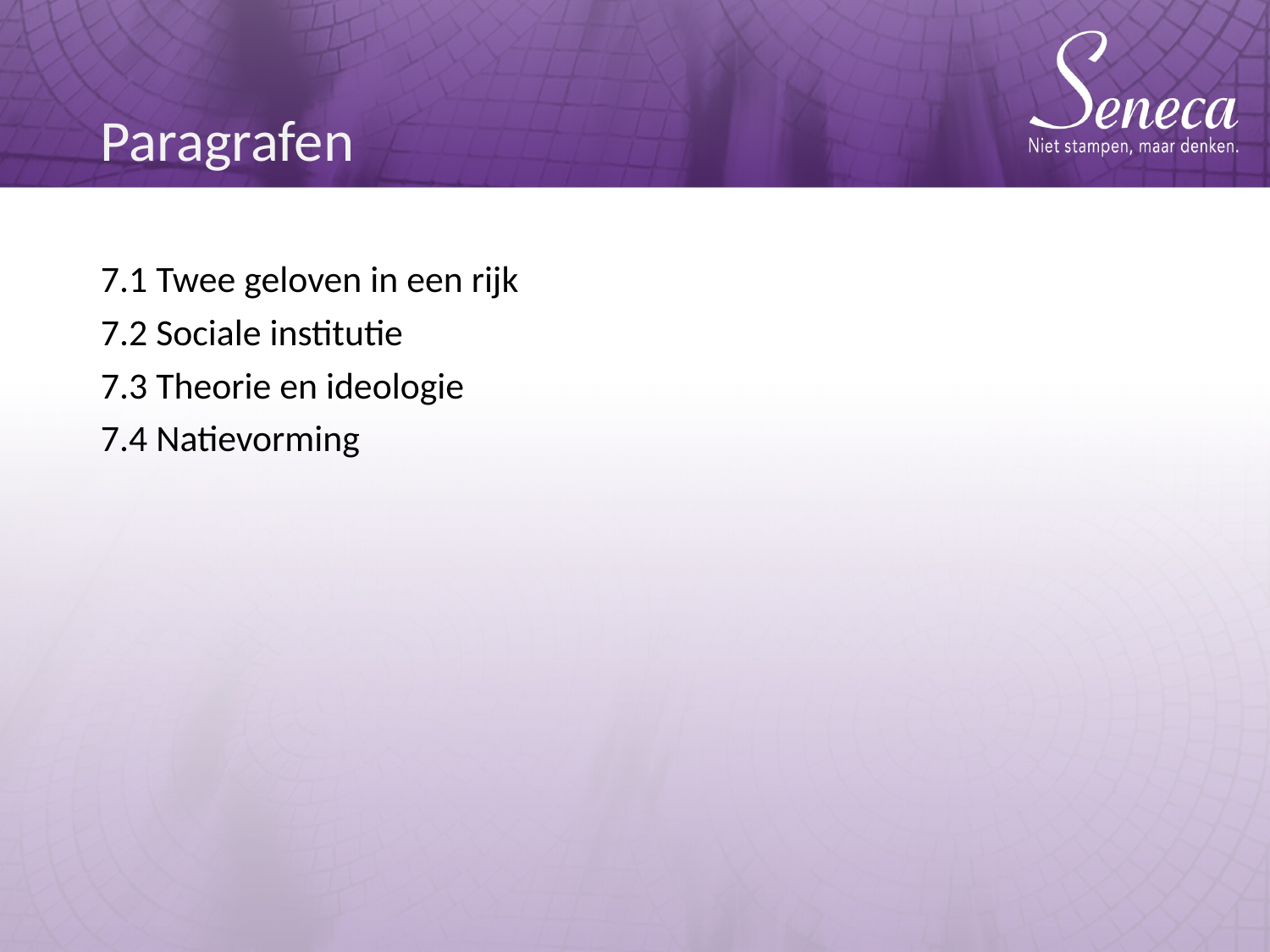

# Paragrafen
7.1 Twee geloven in een rijk
7.2 Sociale institutie
7.3 Theorie en ideologie
7.4 Natievorming